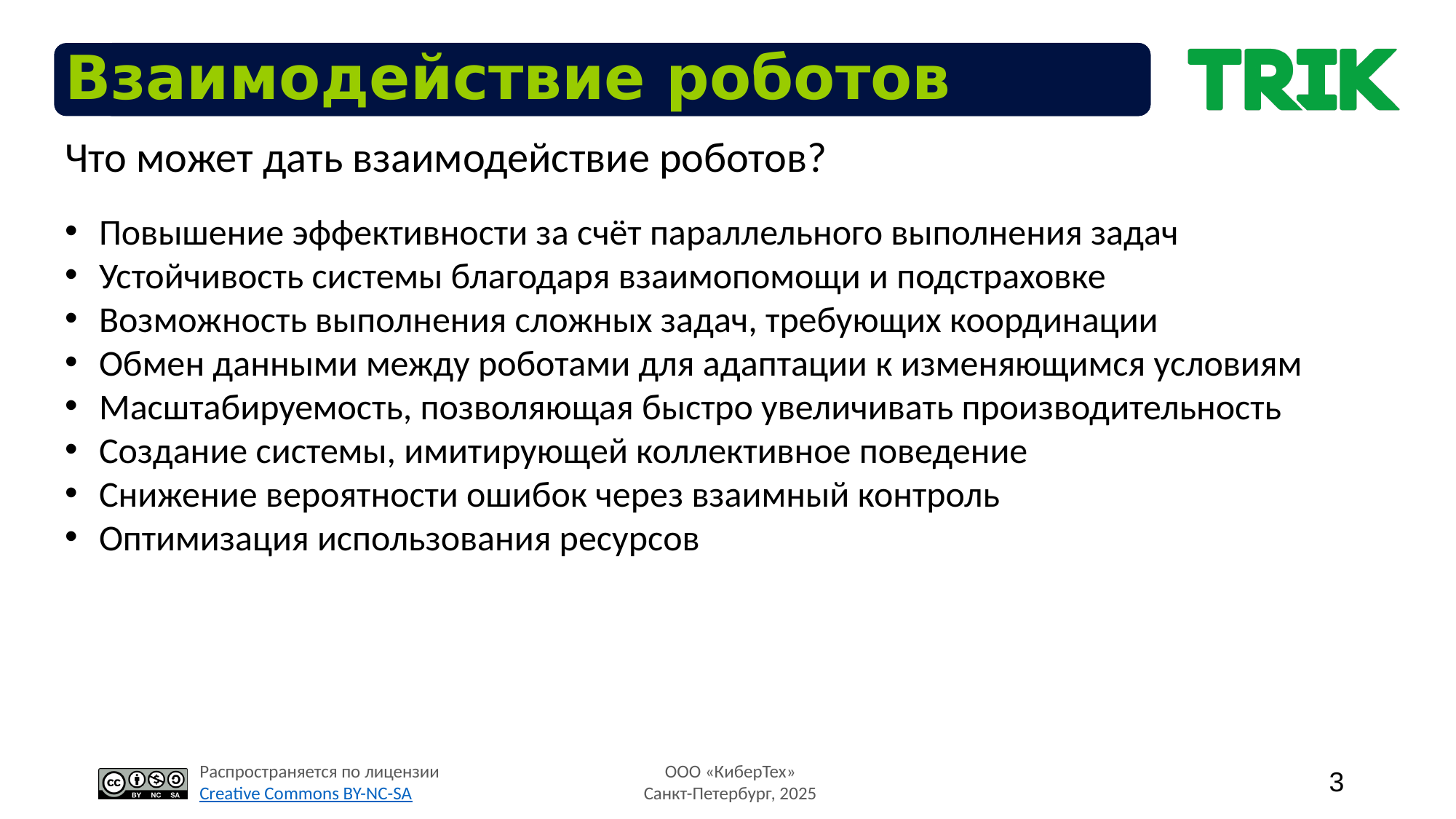

# Взаимодействие роботов
Что может дать взаимодействие роботов?

Повышение эффективности за счёт параллельного выполнения задач
Устойчивость системы благодаря взаимопомощи и подстраховке
Возможность выполнения сложных задач, требующих координации
Обмен данными между роботами для адаптации к изменяющимся условиям
Масштабируемость, позволяющая быстро увеличивать производительность
Создание системы, имитирующей коллективное поведение
Снижение вероятности ошибок через взаимный контроль
Оптимизация использования ресурсов
3